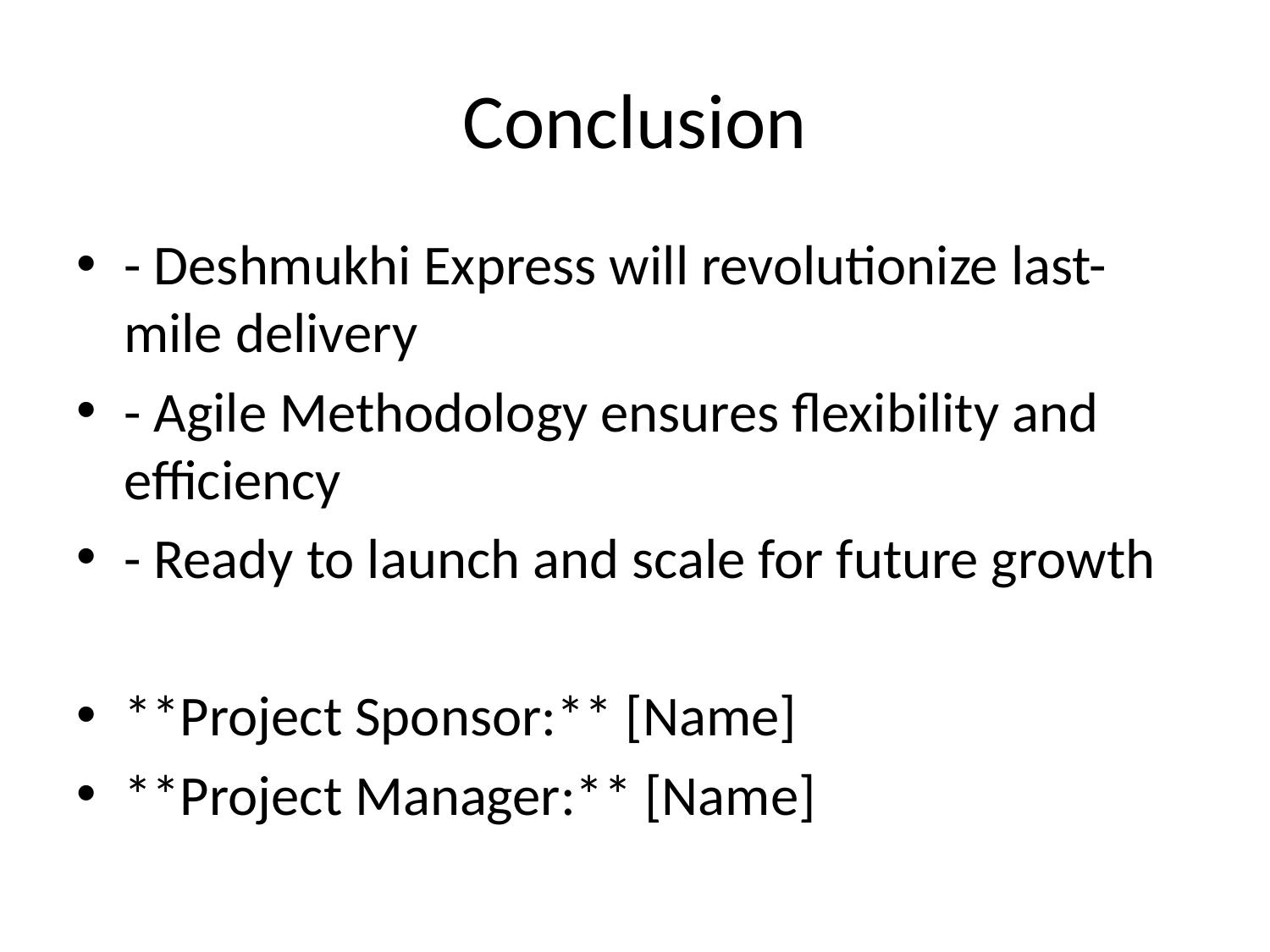

# Conclusion
- Deshmukhi Express will revolutionize last-mile delivery
- Agile Methodology ensures flexibility and efficiency
- Ready to launch and scale for future growth

**Project Sponsor:** [Name]
**Project Manager:** [Name]